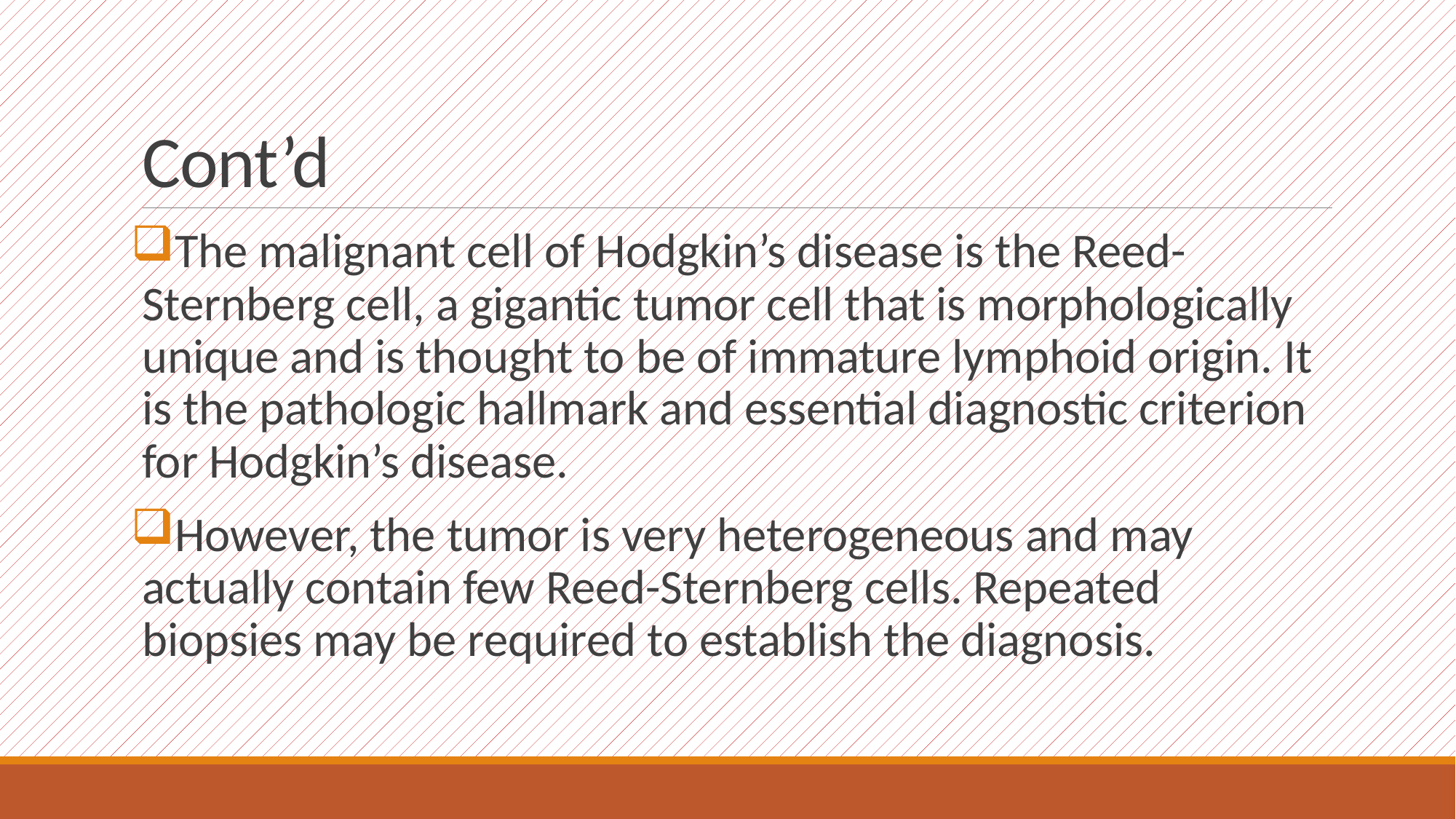

# Cont’d
The malignant cell of Hodgkin’s disease is the Reed-Sternberg cell, a gigantic tumor cell that is morphologically unique and is thought to be of immature lymphoid origin. It is the pathologic hallmark and essential diagnostic criterion for Hodgkin’s disease.
However, the tumor is very heterogeneous and may actually contain few Reed-Sternberg cells. Repeated biopsies may be required to establish the diagnosis.